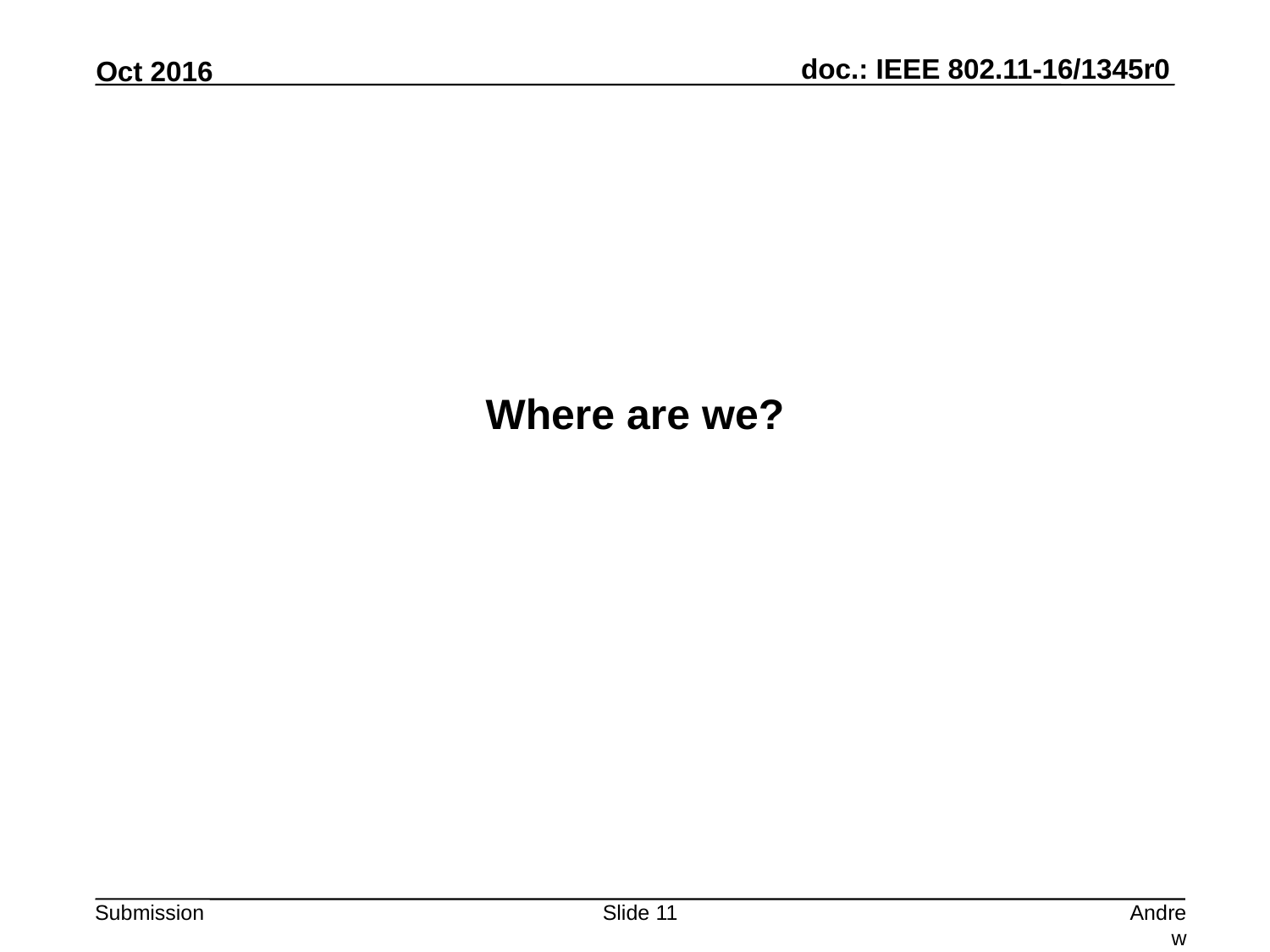

Where are we?
Slide 11
Andrew Myles, Cisco